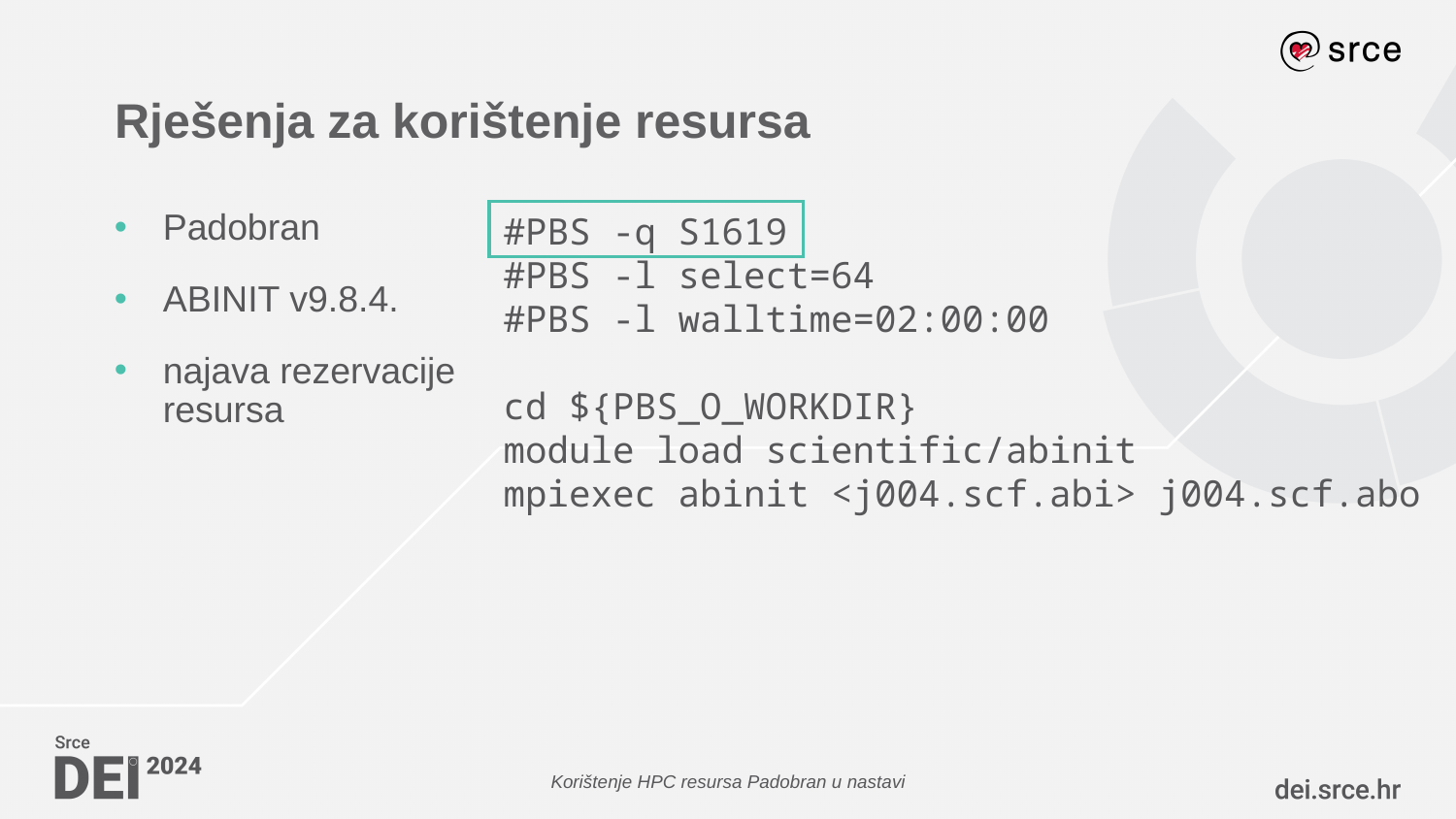

# Rješenja za korištenje resursa
Padobran
ABINIT v9.8.4.
najava rezervacije resursa
#PBS -q S1619
#PBS -l select=64
#PBS -l walltime=02:00:00

cd ${PBS_O_WORKDIR}
module load scientific/abinit
mpiexec abinit <j004.scf.abi> j004.scf.abo

Korištenje HPC resursa Padobran u nastavi